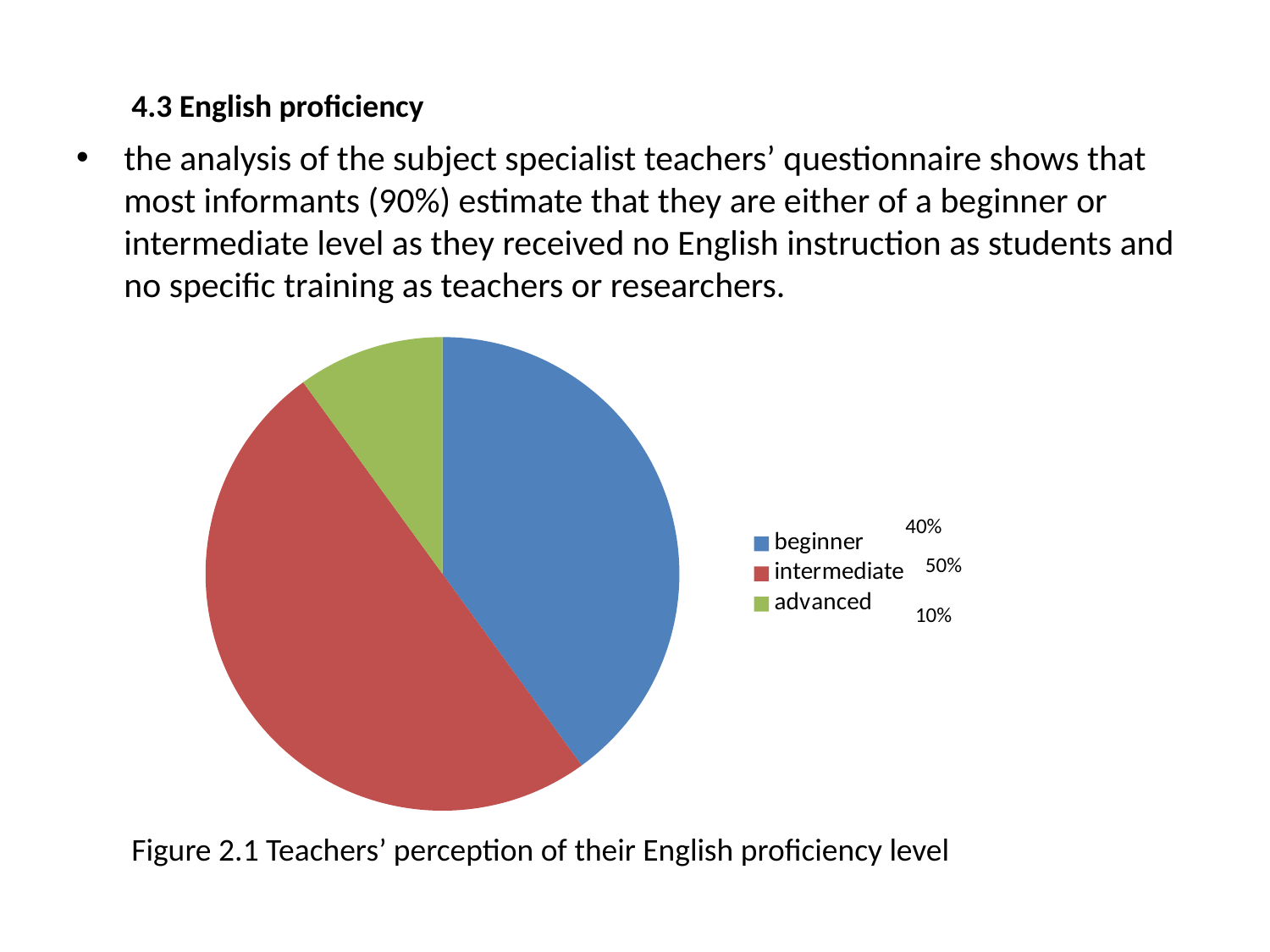

4.3 English proficiency
the analysis of the subject specialist teachers’ questionnaire shows that most informants (90%) estimate that they are either of a beginner or intermediate level as they received no English instruction as students and no specific training as teachers or researchers.

### Chart

| Category | Ventes | Ventes |
|---|---|---|
| beginner | 40.0 | 40.0 |
| intermediate | 50.0 | 50.0 |
| advanced | 10.0 | 10.0 |
40%
50%
10%
Figure 2.1 Teachers’ perception of their English proficiency level